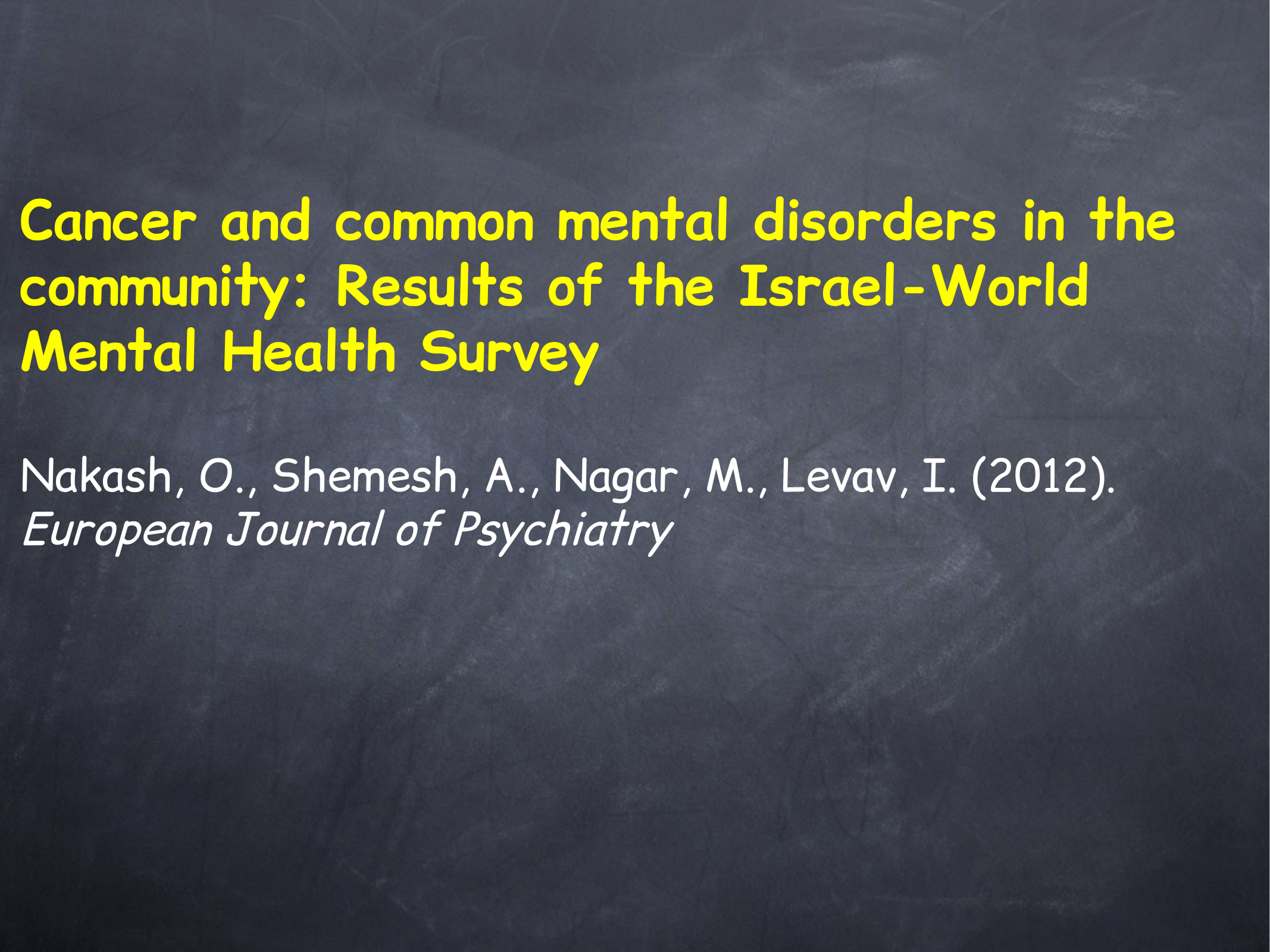

Cancer and common mental disorders in the community: Results of the Israel-World Mental Health Survey

Nakash, O., Shemesh, A., Nagar, M., Levav, I. (2012). European Journal of Psychiatry